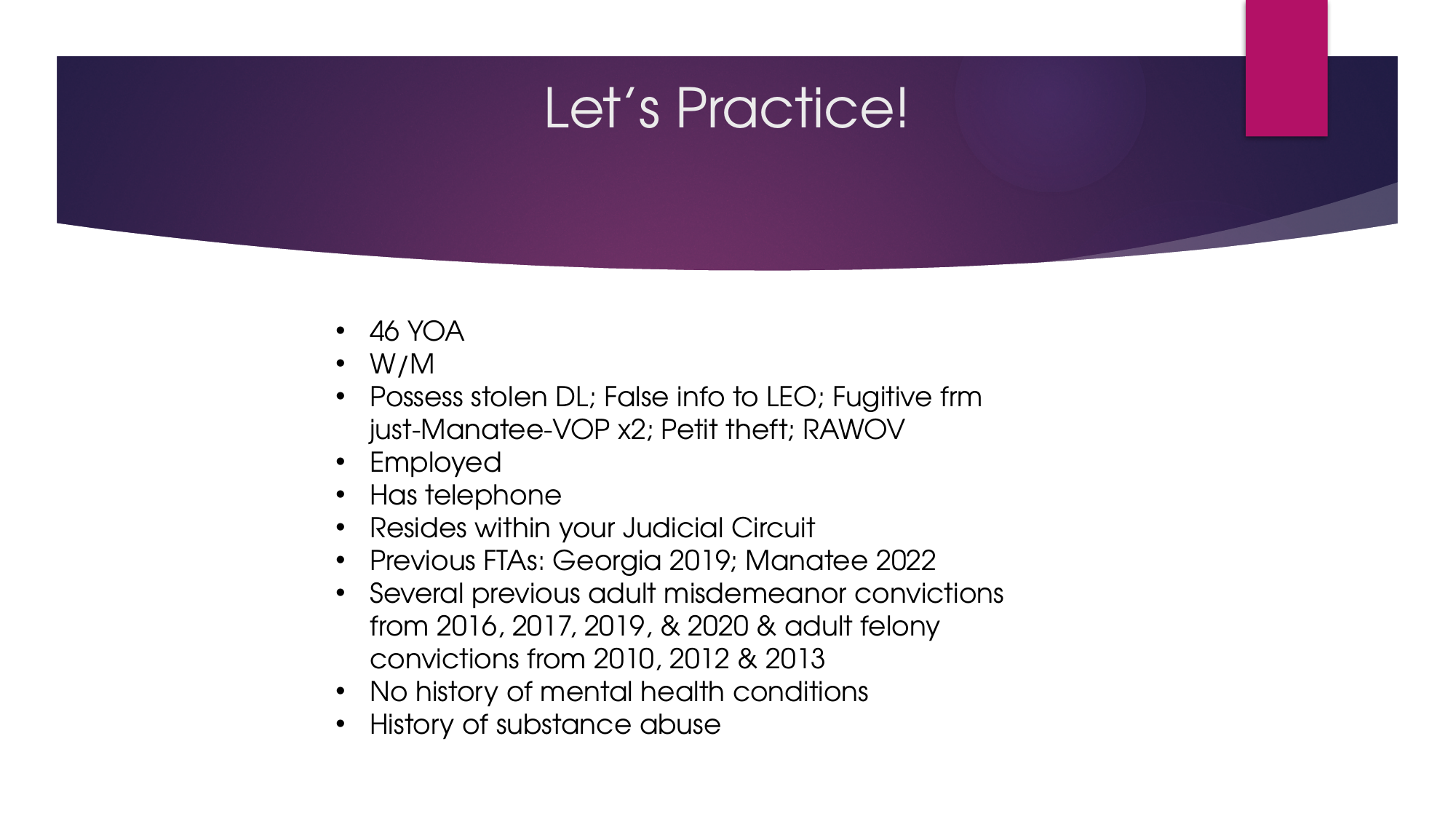

# Let’s Practice!
46 YOA
W/M
Possess stolen DL; False info to LEO; Fugitive frm just-Manatee-VOP x2; Petit theft; RAWOV
Employed
Has telephone
Resides within your Judicial Circuit
Previous FTAs: Georgia 2019; Manatee 2022
Several previous adult misdemeanor convictions from 2016, 2017, 2019, & 2020 & adult felony convictions from 2010, 2012 & 2013
No history of mental health conditions
History of substance abuse